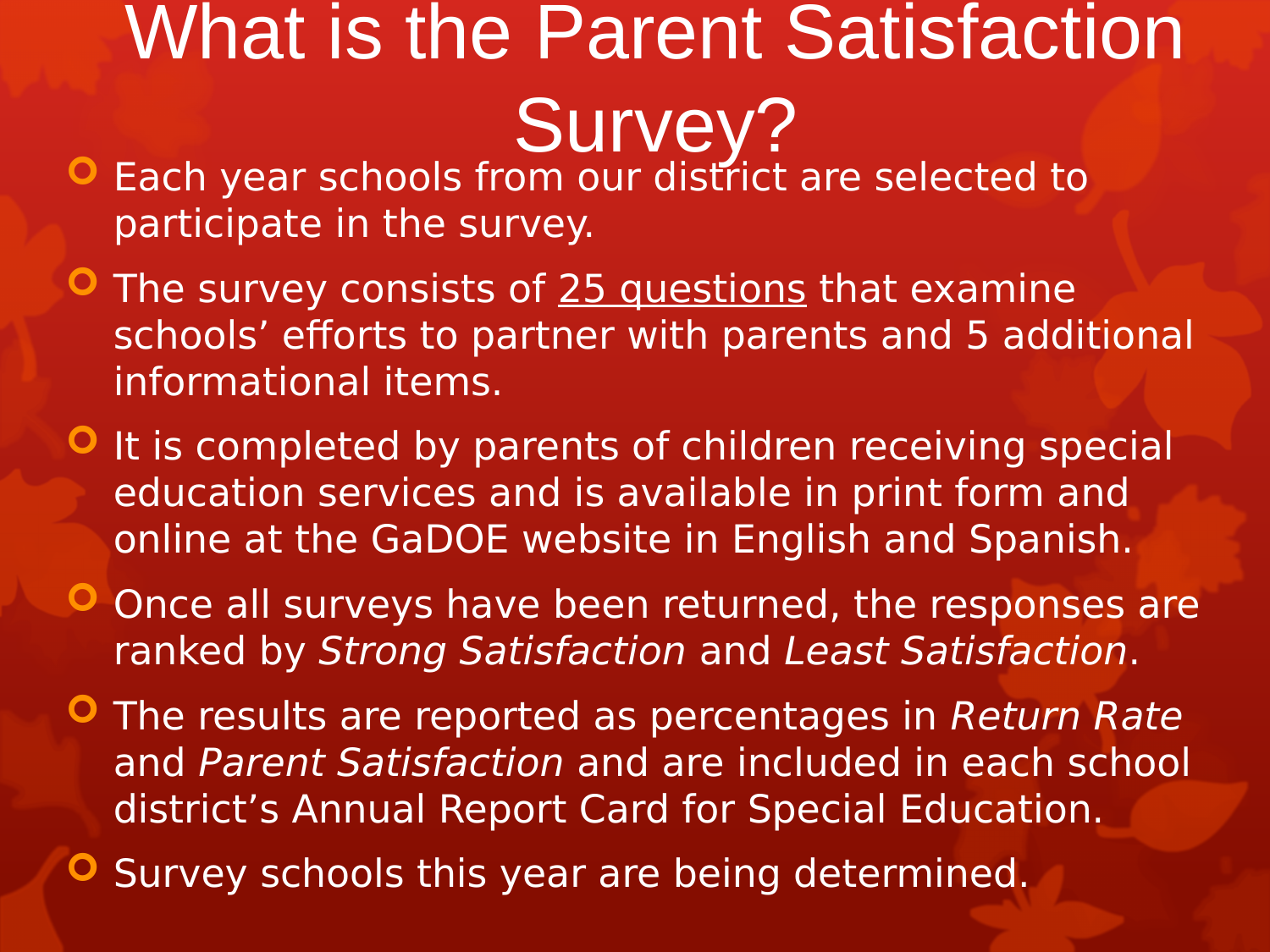

# What is the Parent Satisfaction Survey?
Each year schools from our district are selected to participate in the survey.
The survey consists of 25 questions that examine schools’ efforts to partner with parents and 5 additional informational items.
It is completed by parents of children receiving special education services and is available in print form and online at the GaDOE website in English and Spanish.
Once all surveys have been returned, the responses are ranked by Strong Satisfaction and Least Satisfaction.
The results are reported as percentages in Return Rate and Parent Satisfaction and are included in each school district’s Annual Report Card for Special Education.
Survey schools this year are being determined.